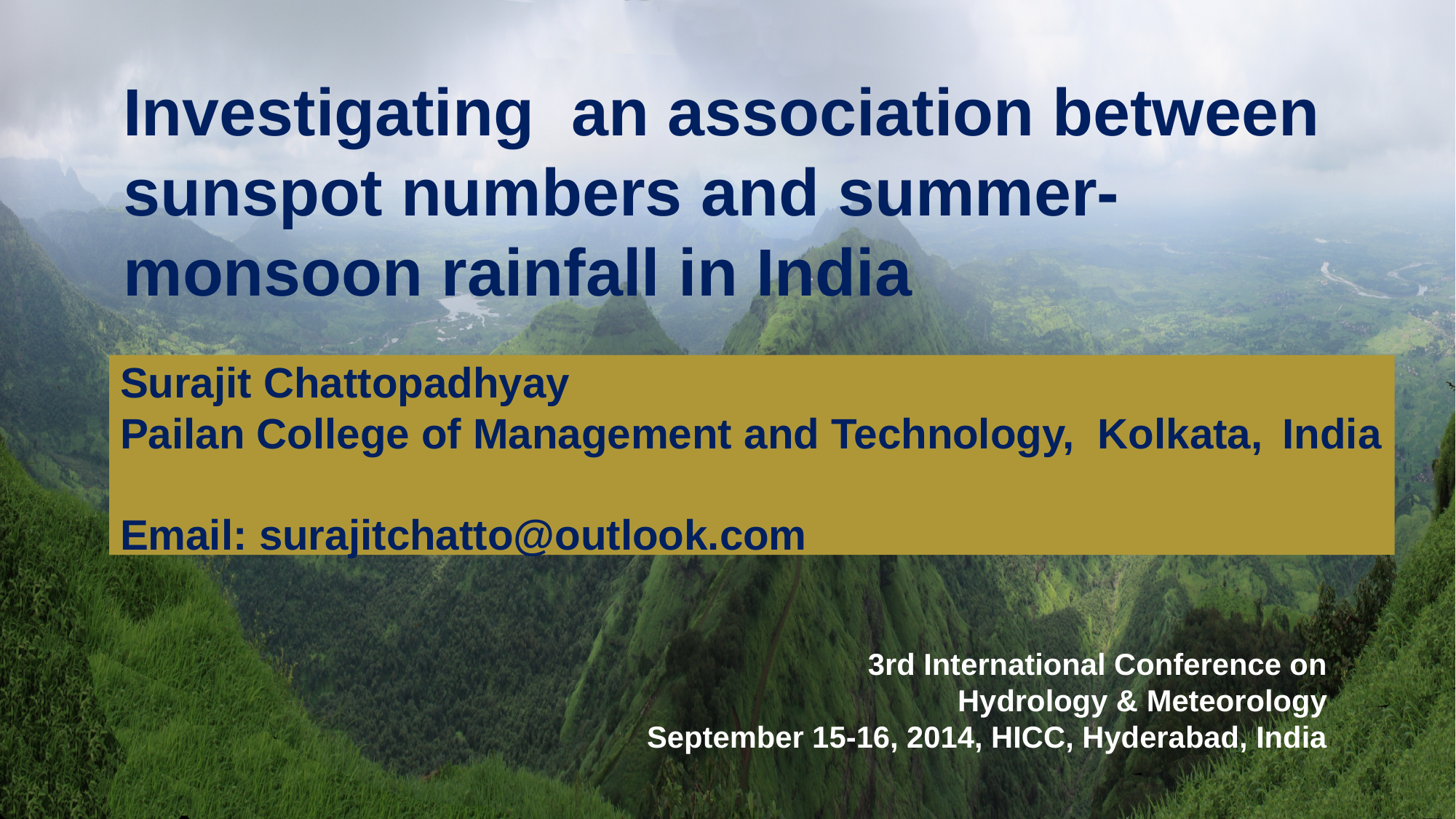

Investigating  an association between sunspot numbers and summer-monsoon rainfall in India
# Surajit Chattopadhyay Pailan College of Management and Technology,  Kolkata,  India Email: surajitchatto@outlook.com
3rd International Conference on
Hydrology & Meteorology
September 15-16, 2014, HICC, Hyderabad, India